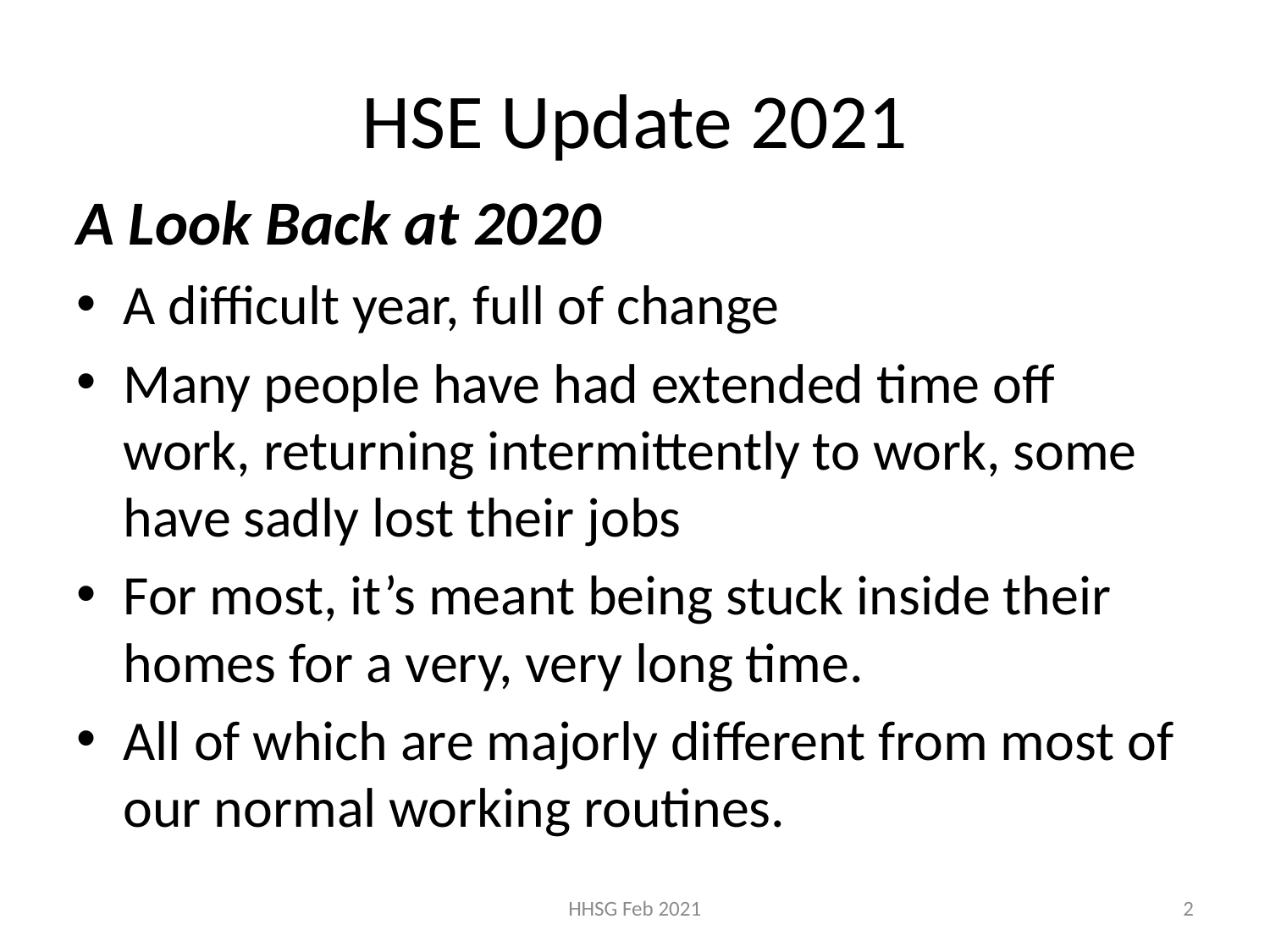

# HSE Update 2021
A Look Back at 2020
A difficult year, full of change
Many people have had extended time off work, returning intermittently to work, some have sadly lost their jobs
For most, it’s meant being stuck inside their homes for a very, very long time.
All of which are majorly different from most of our normal working routines.
HHSG Feb 2021
2